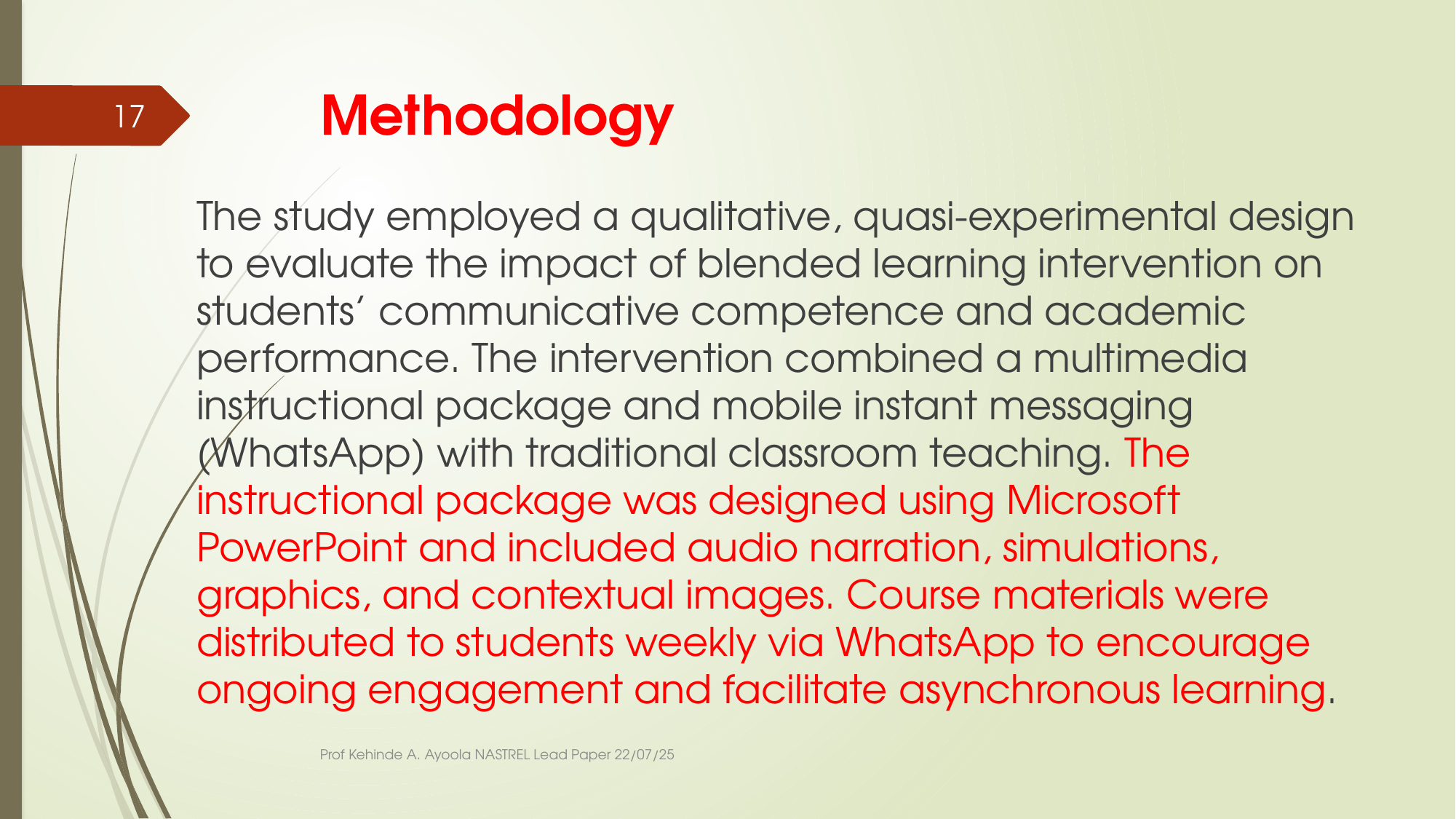

# Methodology
17
The study employed a qualitative, quasi-experimental design to evaluate the impact of blended learning intervention on students’ communicative competence and academic performance. The intervention combined a multimedia instructional package and mobile instant messaging (WhatsApp) with traditional classroom teaching. The instructional package was designed using Microsoft PowerPoint and included audio narration, simulations, graphics, and contextual images. Course materials were distributed to students weekly via WhatsApp to encourage ongoing engagement and facilitate asynchronous learning.
Prof Kehinde A. Ayoola NASTREL Lead Paper 22/07/25